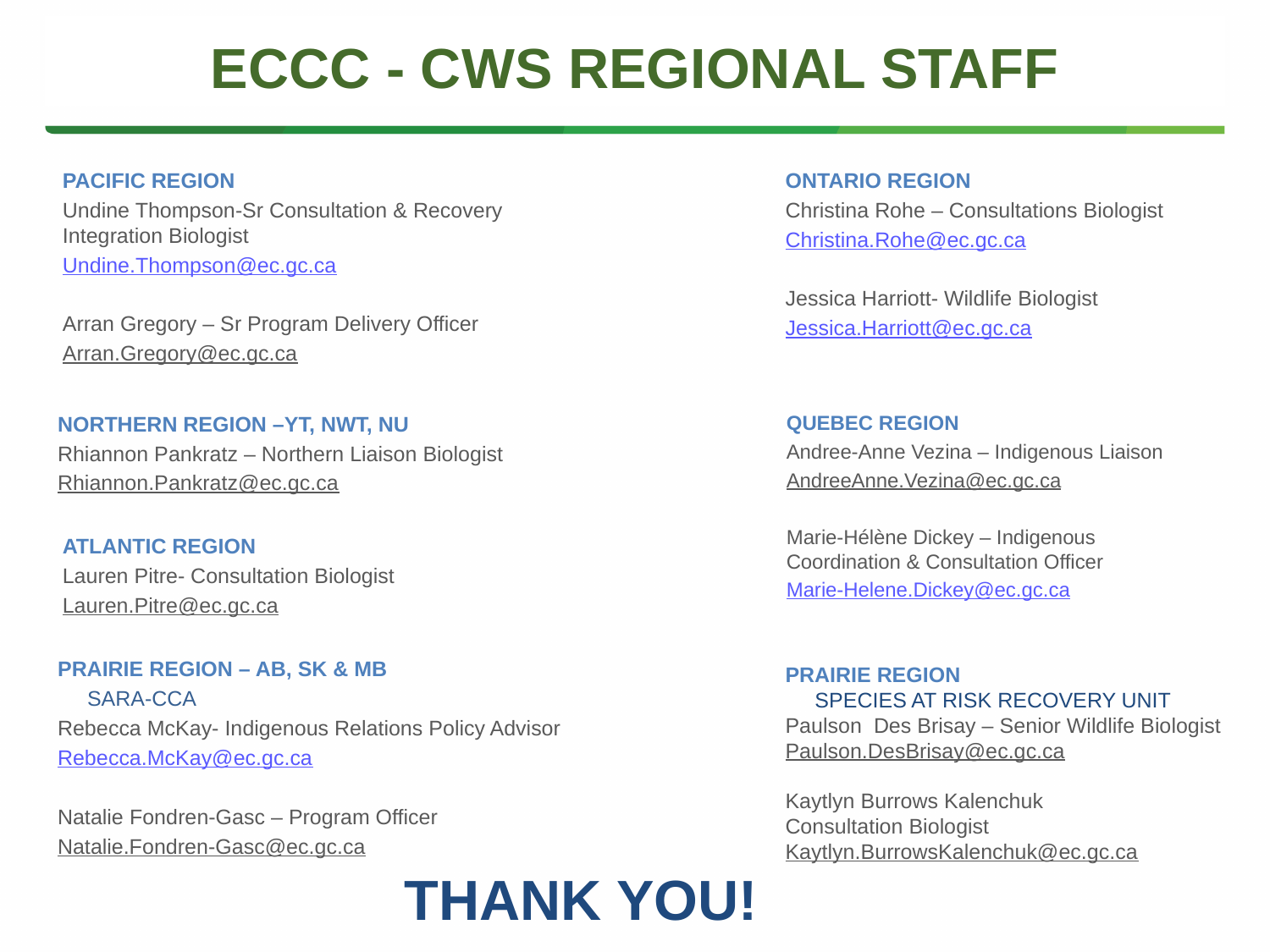

# Eccc - cws regional staff
PACIFIC REGION
Undine Thompson-Sr Consultation & Recovery Integration Biologist
Undine.Thompson@ec.gc.ca

Arran Gregory – Sr Program Delivery Officer
Arran.Gregory@ec.gc.ca
ONTARIO REGION
Christina Rohe – Consultations Biologist
Christina.Rohe@ec.gc.ca

Jessica Harriott- Wildlife Biologist
Jessica.Harriott@ec.gc.ca
NORTHERN REGION –YT, NWT, NU
Rhiannon Pankratz – Northern Liaison Biologist
Rhiannon.Pankratz@ec.gc.ca
QUEBEC REGION
Andree-Anne Vezina – Indigenous Liaison
AndreeAnne.Vezina@ec.gc.ca

Marie-Hélène Dickey – Indigenous Coordination & Consultation Officer
Marie-Helene.Dickey@ec.gc.ca

ATLANTIC REGION
Lauren Pitre- Consultation Biologist
Lauren.Pitre@ec.gc.ca
PRAIRIE REGION – AB, SK & MB
     SARA-CCA
Rebecca McKay- Indigenous Relations Policy Advisor
Rebecca.McKay@ec.gc.ca

Natalie Fondren-Gasc – Program Officer
Natalie.Fondren-Gasc@ec.gc.ca

PRAIRIE REGION
     SPECIES AT RISK RECOVERY UNIT
Paulson  Des Brisay – Senior Wildlife Biologist
Paulson.DesBrisay@ec.gc.ca

Kaytlyn Burrows Kalenchuk
Consultation Biologist
Kaytlyn.BurrowsKalenchuk@ec.gc.ca
THANK YOU!